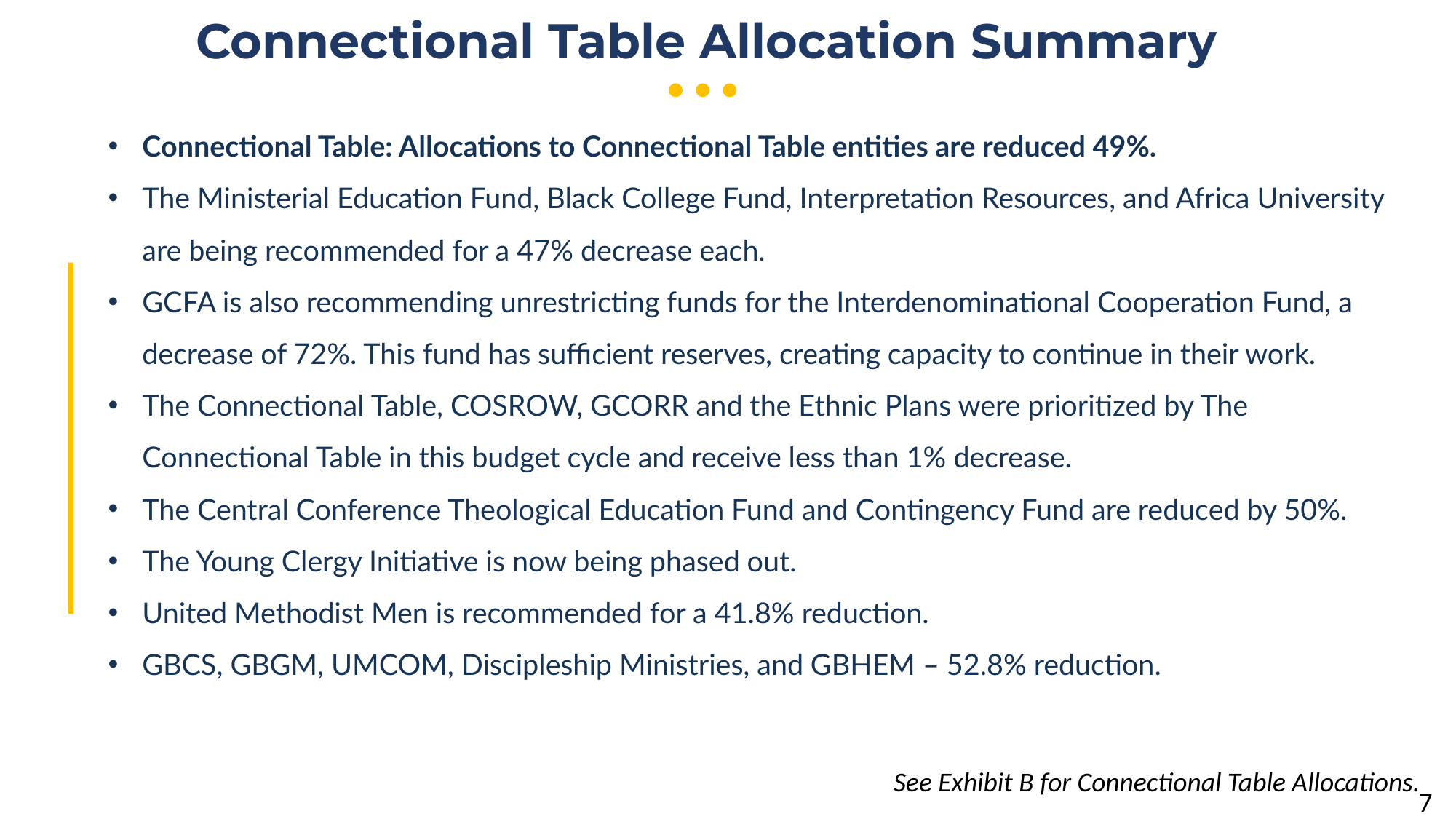

Connectional Table Allocation Summary

Connectional Table: Allocations to Connectional Table entities are reduced 49%.
The Ministerial Education Fund, Black College Fund, Interpretation Resources, and Africa University are being recommended for a 47% decrease each.
GCFA is also recommending unrestricting funds for the Interdenominational Cooperation Fund, a decrease of 72%. This fund has sufficient reserves, creating capacity to continue in their work.
The Connectional Table, COSROW, GCORR and the Ethnic Plans were prioritized by The Connectional Table in this budget cycle and receive less than 1% decrease.
The Central Conference Theological Education Fund and Contingency Fund are reduced by 50%.
The Young Clergy Initiative is now being phased out.
United Methodist Men is recommended for a 41.8% reduction.
GBCS, GBGM, UMCOM, Discipleship Ministries, and GBHEM – 52.8% reduction.

See Exhibit B for Connectional Table Allocations.
7